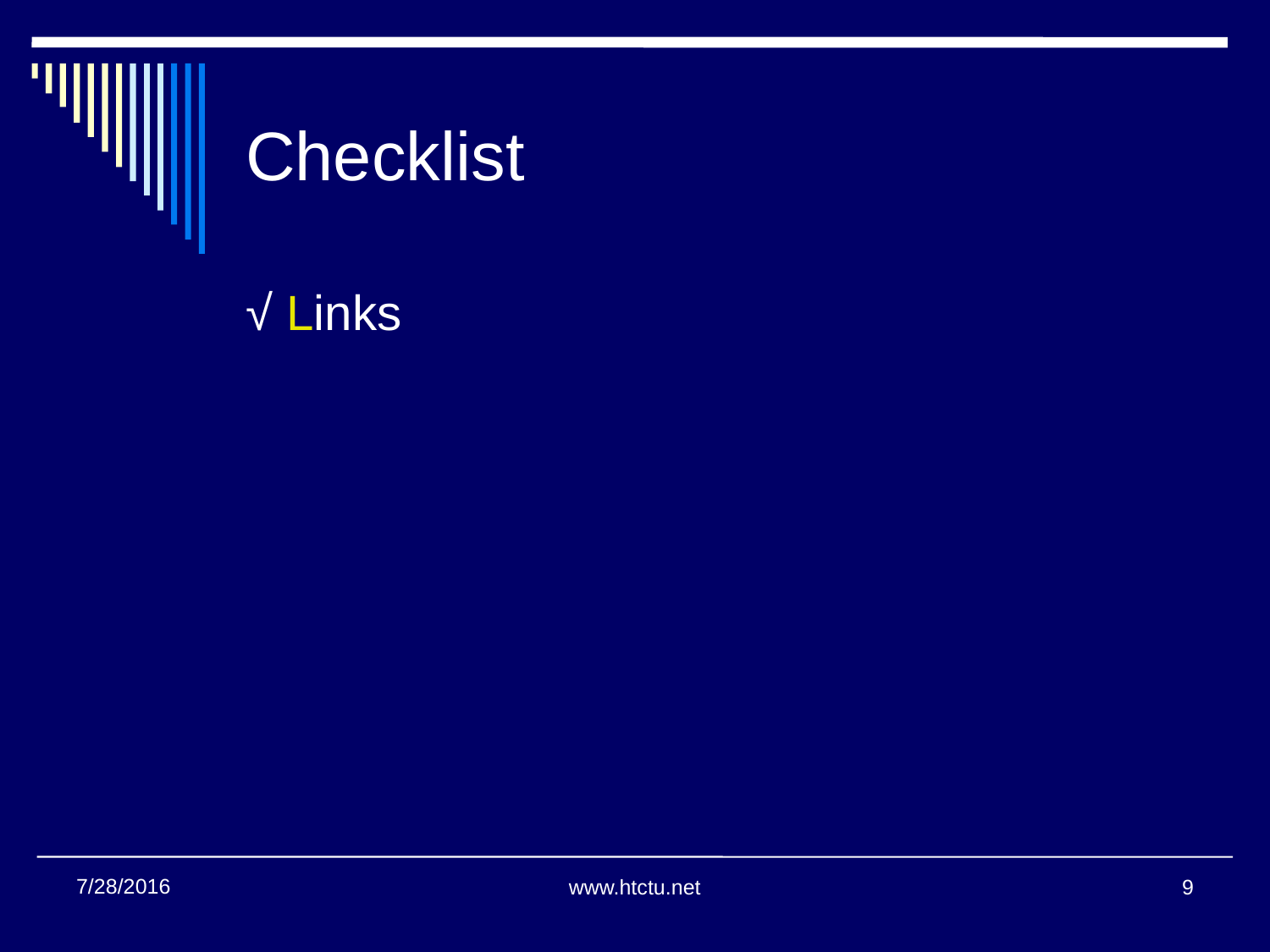

# Checklist
√ Links

7/28/2016
www.htctu.net
9